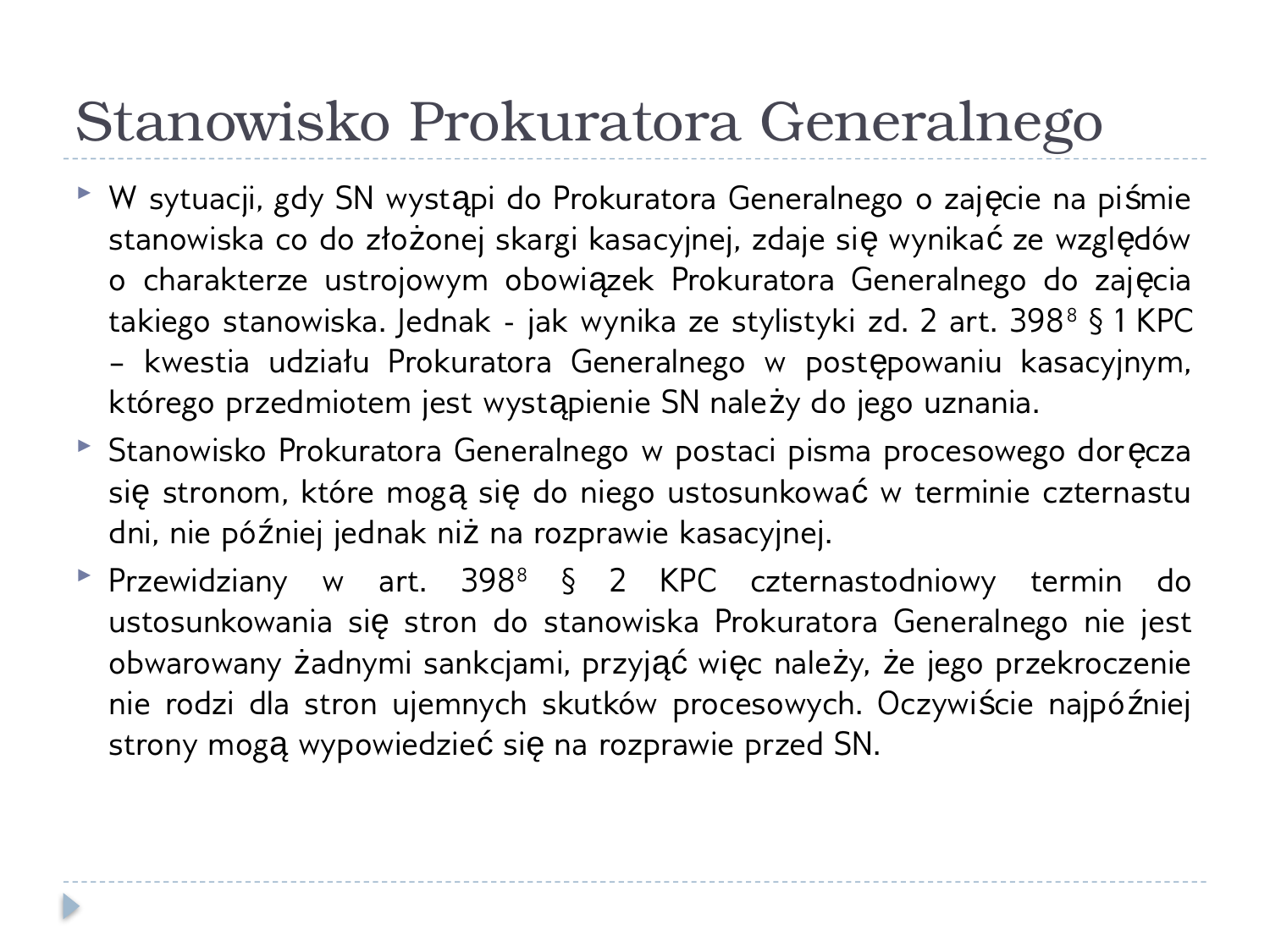

# Stanowisko Prokuratora Generalnego
W sytuacji, gdy SN wystąpi do Prokuratora Generalnego o zajęcie na piśmie stanowiska co do złożonej skargi kasacyjnej, zdaje się wynikać ze względów o charakterze ustrojowym obowiązek Prokuratora Generalnego do zajęcia takiego stanowiska. Jednak - jak wynika ze stylistyki zd. 2 art. 3988 § 1 KPC – kwestia udziału Prokuratora Generalnego w postępowaniu kasacyjnym, którego przedmiotem jest wystąpienie SN należy do jego uznania.
Stanowisko Prokuratora Generalnego w postaci pisma procesowego doręcza się stronom, które mogą się do niego ustosunkować w terminie czternastu dni, nie później jednak niż na rozprawie kasacyjnej.
Przewidziany w art. 3988 § 2 KPC czternastodniowy termin do ustosunkowania się stron do stanowiska Prokuratora Generalnego nie jest obwarowany żadnymi sankcjami, przyjąć więc należy, że jego przekroczenie nie rodzi dla stron ujemnych skutków procesowych. Oczywiście najpóźniej strony mogą wypowiedzieć się na rozprawie przed SN.